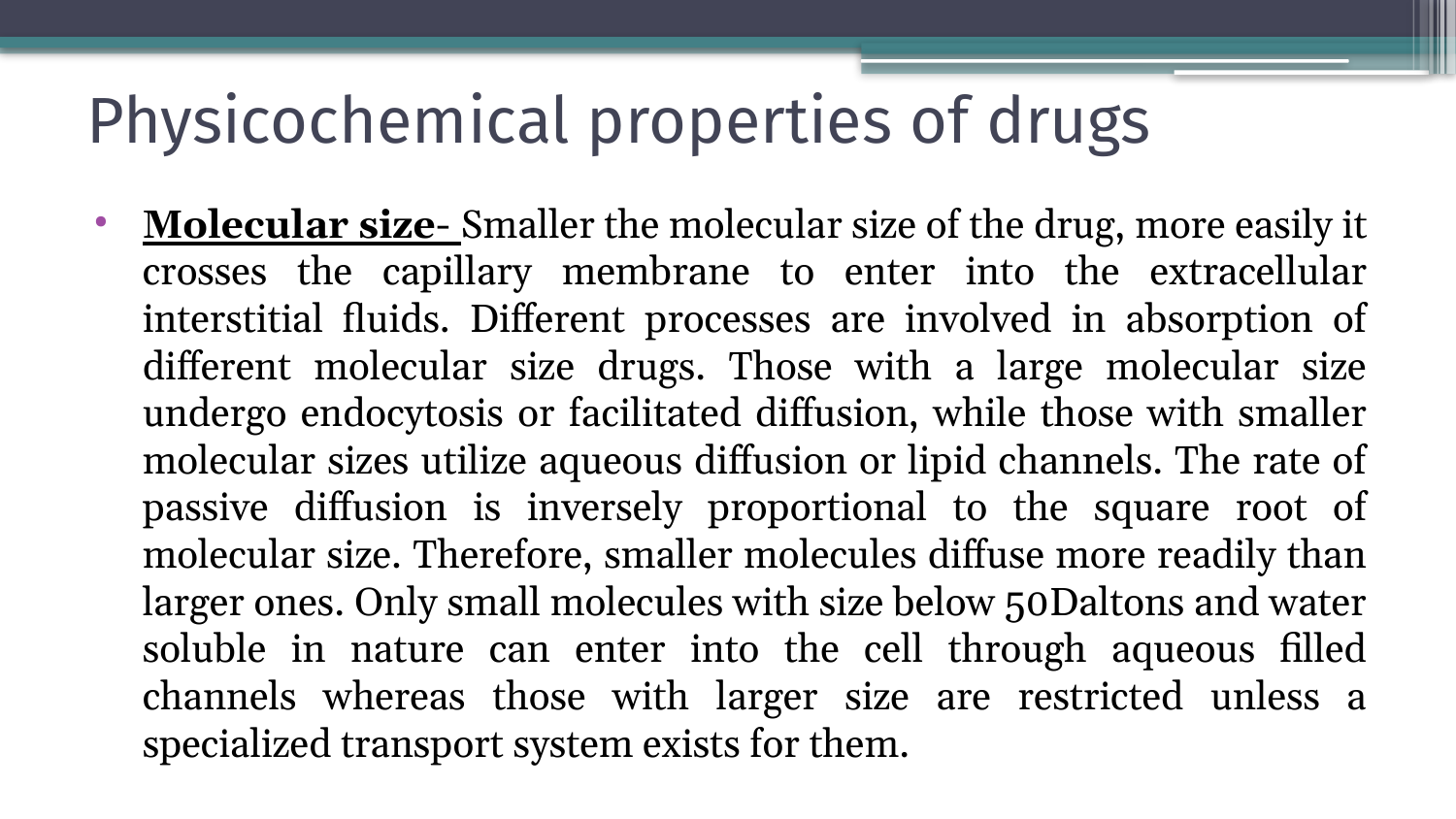

# Physicochemical properties of drugs
Molecular size- Smaller the molecular size of the drug, more easily it crosses the capillary membrane to enter into the extracellular interstitial fluids. Different processes are involved in absorption of different molecular size drugs. Those with a large molecular size undergo endocytosis or facilitated diffusion, while those with smaller molecular sizes utilize aqueous diffusion or lipid channels. The rate of passive diffusion is inversely proportional to the square root of molecular size. Therefore, smaller molecules diffuse more readily than larger ones. Only small molecules with size below 50Daltons and water soluble in nature can enter into the cell through aqueous filled channels whereas those with larger size are restricted unless a specialized transport system exists for them.